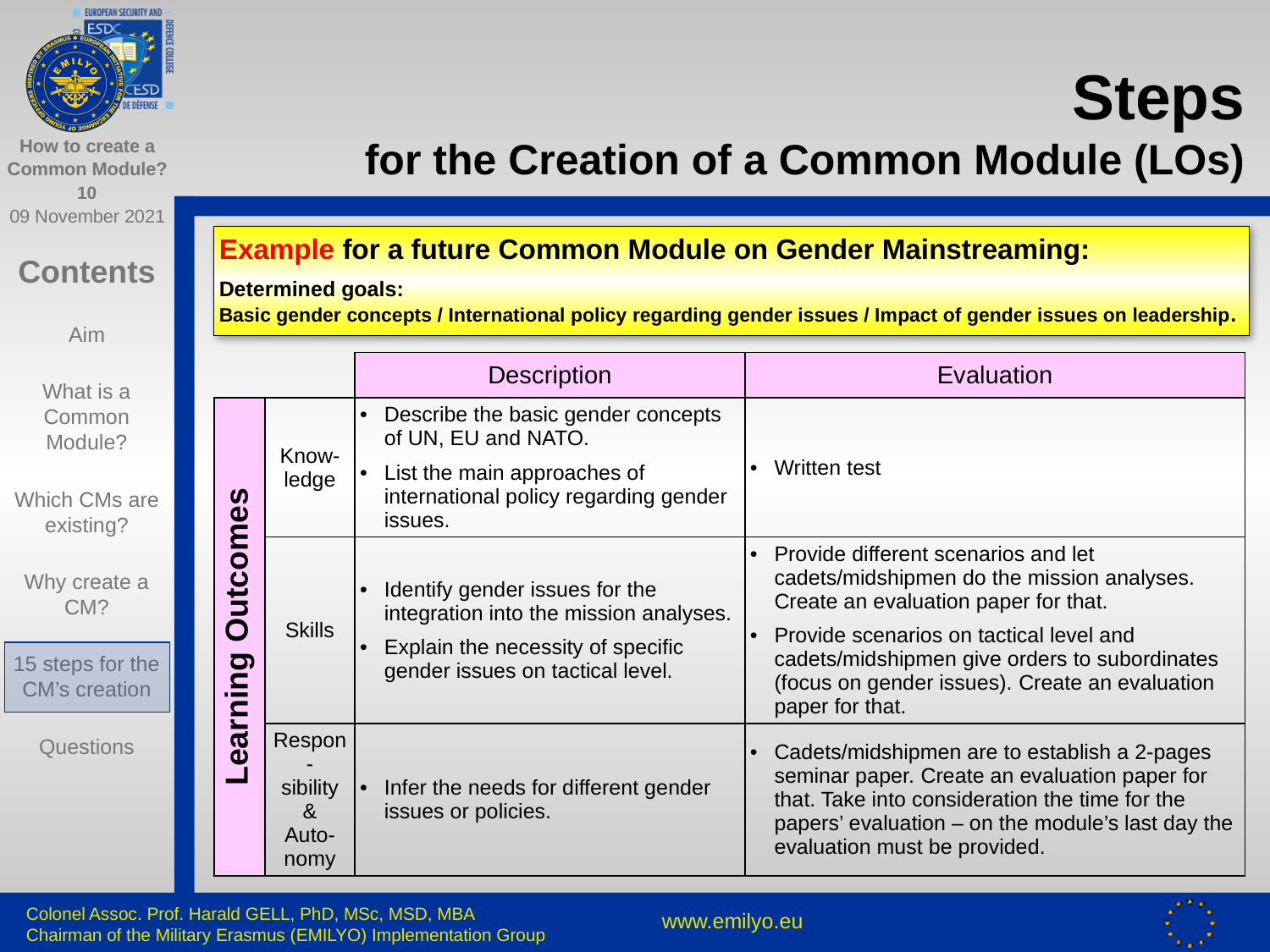

# Steps for the Creation of a Common Module (LOs)
Example for a future Common Module on Gender Mainstreaming:
Determined goals:
Basic gender concepts / International policy regarding gender issues / Impact of gender issues on leadership.

|  |  | Description | Evaluation |
| --- | --- | --- | --- |
| Learning Outcomes | Know- ledge | Describe the basic gender concepts of UN, EU and NATO. List the main approaches of international policy regarding gender issues. | Written test |
|  | Skills | Identify gender issues for the integration into the mission analyses. Explain the necessity of specific gender issues on tactical level. | Provide different scenarios and let cadets/midshipmen do the mission analyses. Create an evaluation paper for that. Provide scenarios on tactical level and cadets/midshipmen give orders to subordinates (focus on gender issues). Create an evaluation paper for that. |
|  | Respon- sibility & Auto- nomy | Infer the needs for different gender issues or policies. | Cadets/midshipmen are to establish a 2-pages seminar paper. Create an evaluation paper for that. Take into consideration the time for the papers’ evaluation – on the module’s last day the evaluation must be provided. |